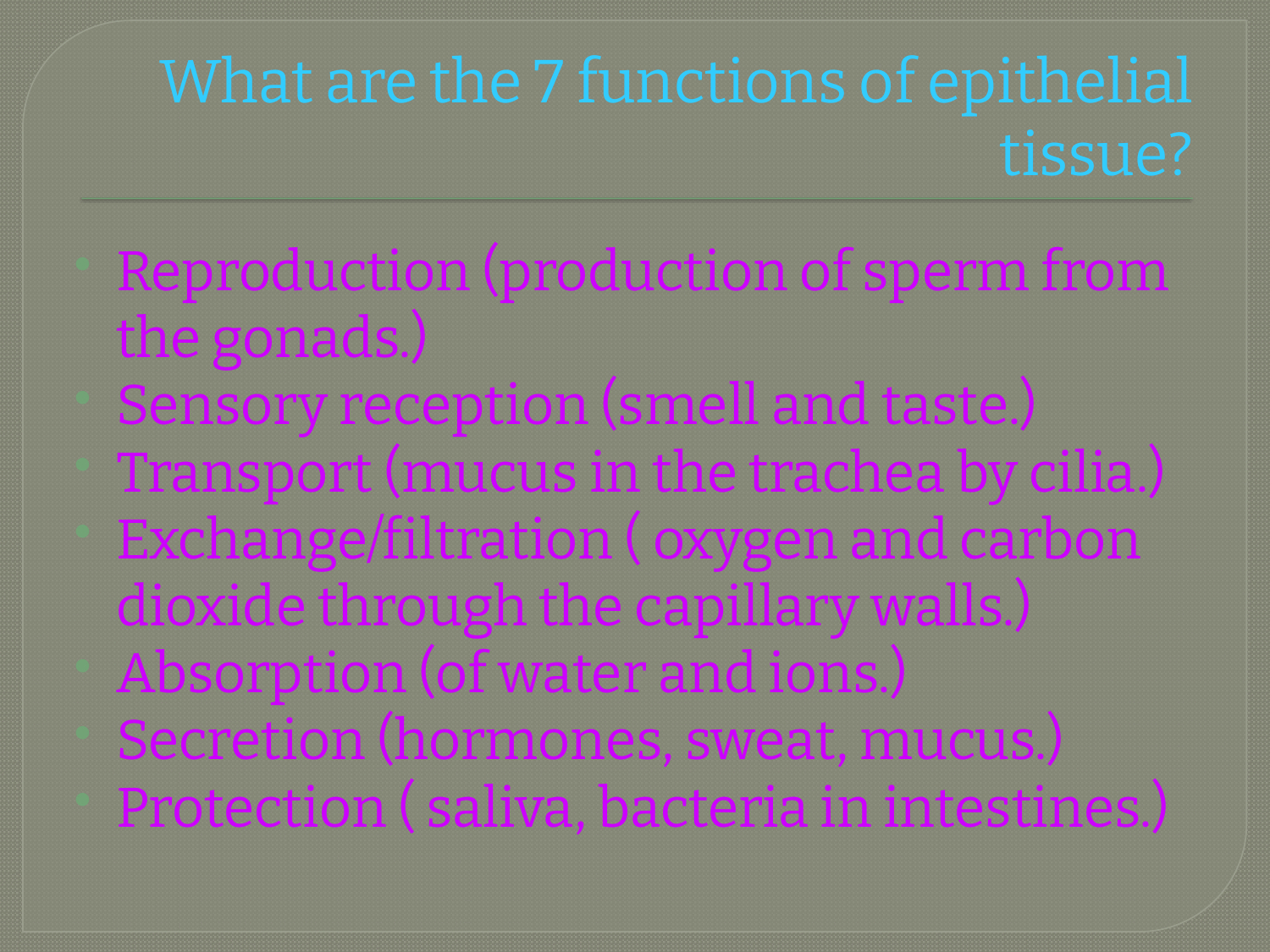

# What are the 7 functions of epithelial tissue?
Reproduction (production of sperm from the gonads.)
Sensory reception (smell and taste.)
Transport (mucus in the trachea by cilia.)
Exchange/filtration ( oxygen and carbon dioxide through the capillary walls.)
Absorption (of water and ions.)
Secretion (hormones, sweat, mucus.)
Protection ( saliva, bacteria in intestines.)